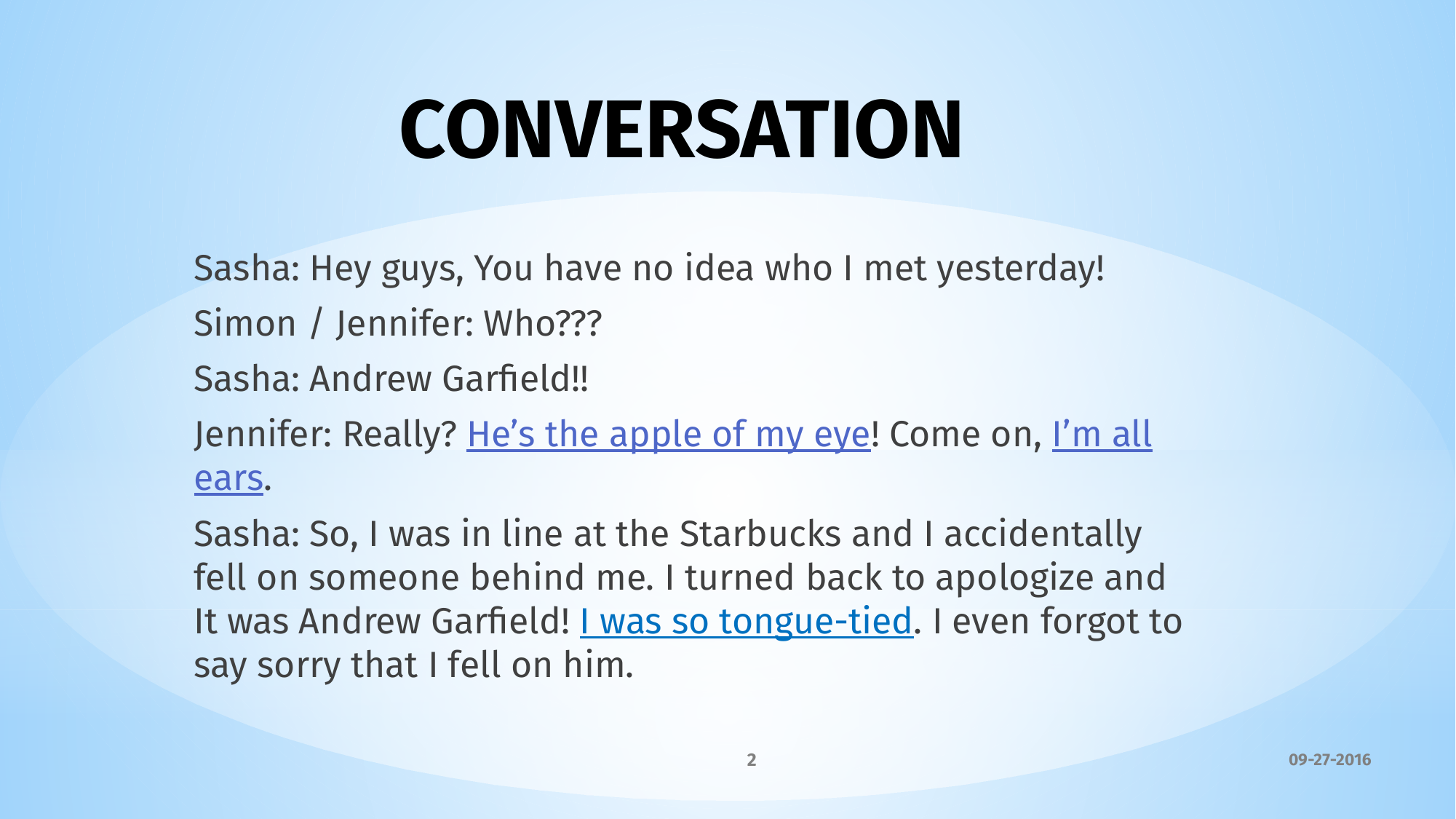

# CONVERSATION
Sasha: Hey guys, You have no idea who I met yesterday!
Simon / Jennifer: Who???
Sasha: Andrew Garfield!!
Jennifer: Really? He’s the apple of my eye! Come on, I’m all ears.
Sasha: So, I was in line at the Starbucks and I accidentally fell on someone behind me. I turned back to apologize and It was Andrew Garfield! I was so tongue-tied. I even forgot to say sorry that I fell on him.
2
09-27-2016